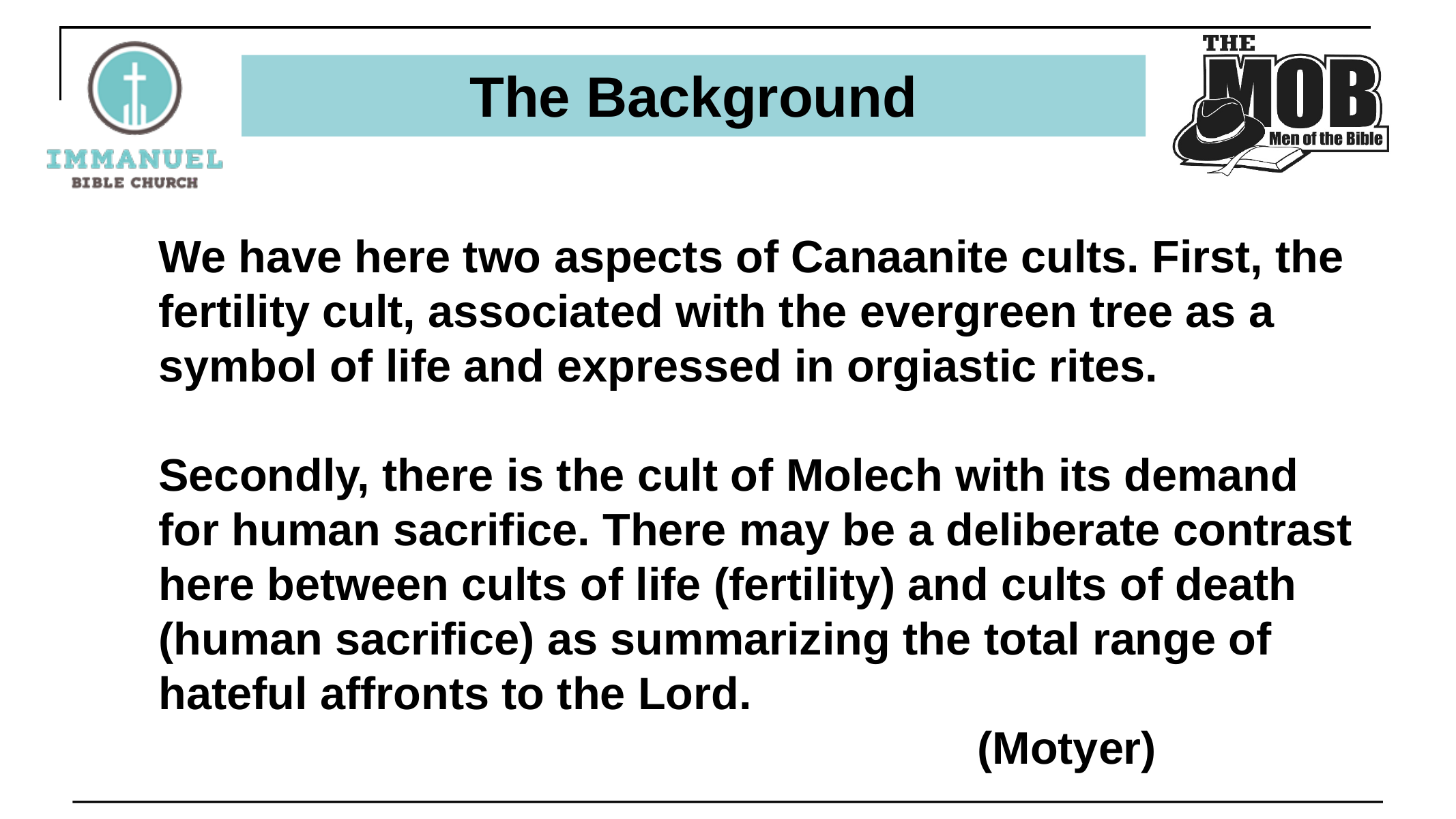

# The Background
We have here two aspects of Canaanite cults. First, the fertility cult, associated with the evergreen tree as a symbol of life and expressed in orgiastic rites.

Secondly, there is the cult of Molech with its demand for human sacrifice. There may be a deliberate contrast here between cults of life (fertility) and cults of death (human sacrifice) as summarizing the total range of hateful affronts to the Lord.
								(Motyer)